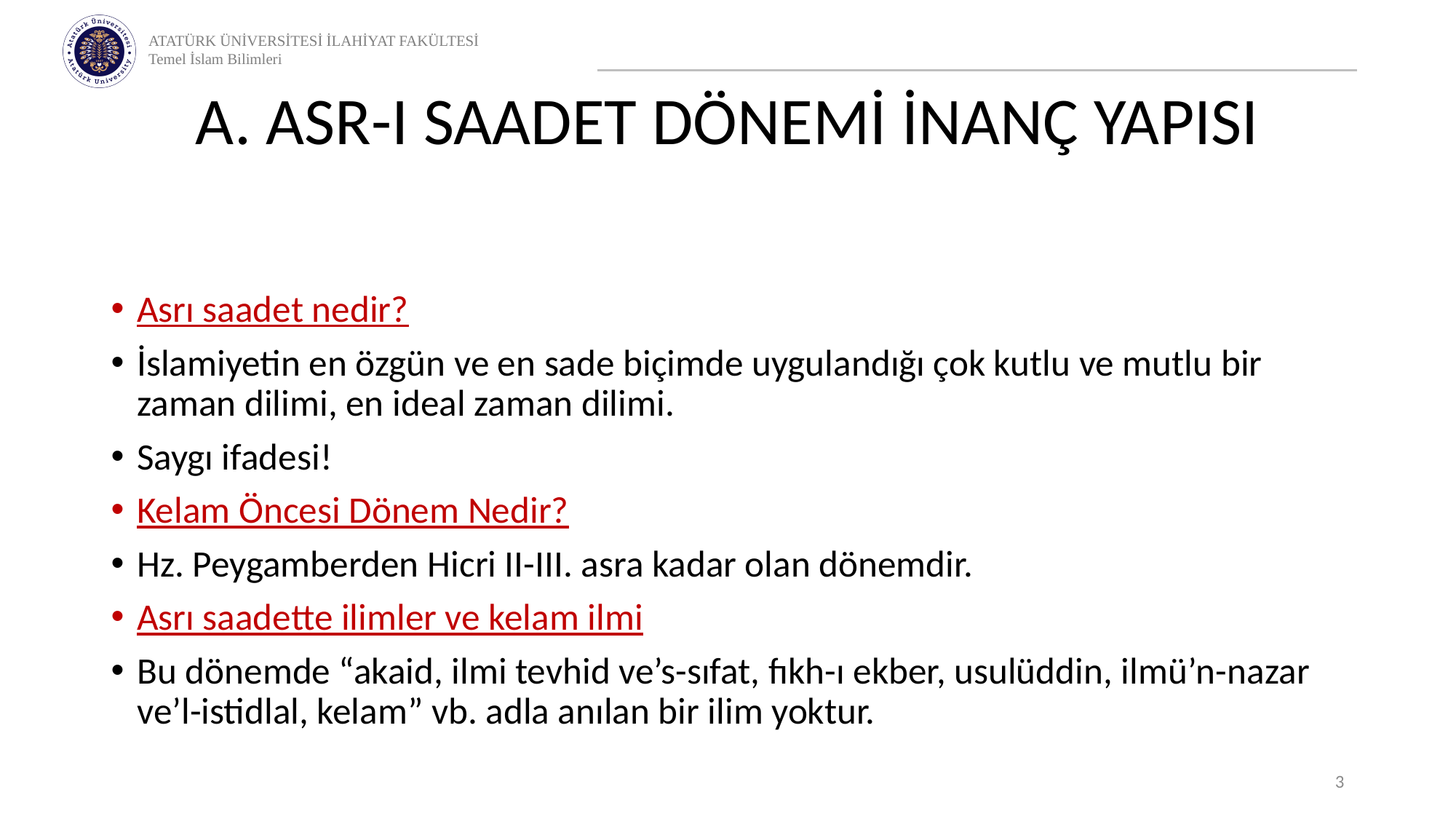

# A. ASR-I SAADET DÖNEMİ İNANÇ YAPISI

Asrı saadet nedir?
İslamiyetin en özgün ve en sade biçimde uygulandığı çok kutlu ve mutlu bir zaman dilimi, en ideal zaman dilimi.
Saygı ifadesi!
Kelam Öncesi Dönem Nedir?
Hz. Peygamberden Hicri II-III. asra kadar olan dönemdir.
Asrı saadette ilimler ve kelam ilmi
Bu dönemde “akaid, ilmi tevhid ve’s-sıfat, fıkh-ı ekber, usulüddin, ilmü’n-nazar ve’l-istidlal, kelam” vb. adla anılan bir ilim yoktur.

3